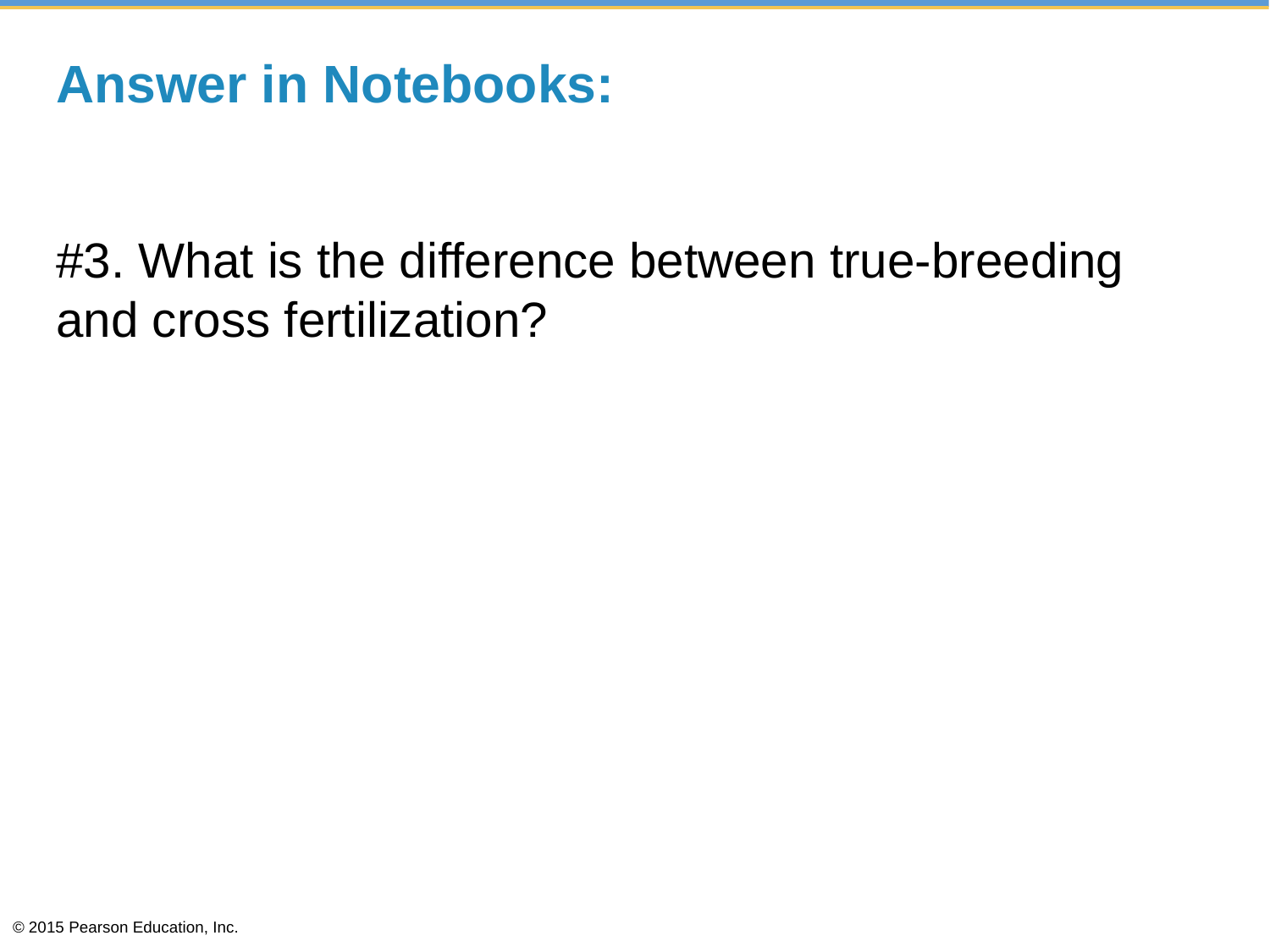

# Answer in Notebooks:
#3. What is the difference between true-breeding and cross fertilization?
© 2015 Pearson Education, Inc.